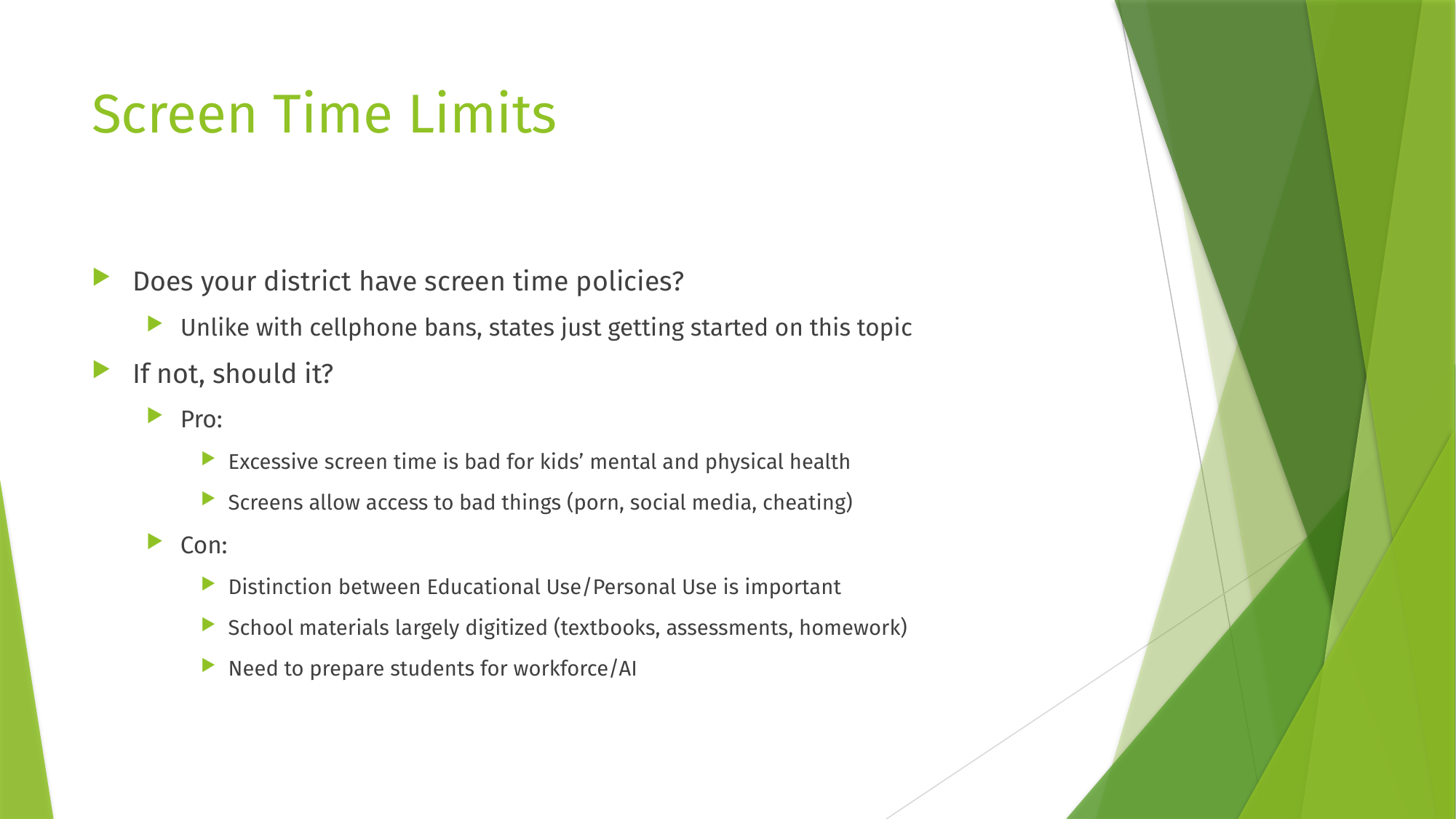

# Screen Time Limits
Does your district have screen time policies?
Unlike with cellphone bans, states just getting started on this topic
If not, should it?
Pro:
Excessive screen time is bad for kids’ mental and physical health
Screens allow access to bad things (porn, social media, cheating)
Con:
Distinction between Educational Use/Personal Use is important
School materials largely digitized (textbooks, assessments, homework)
Need to prepare students for workforce/AI